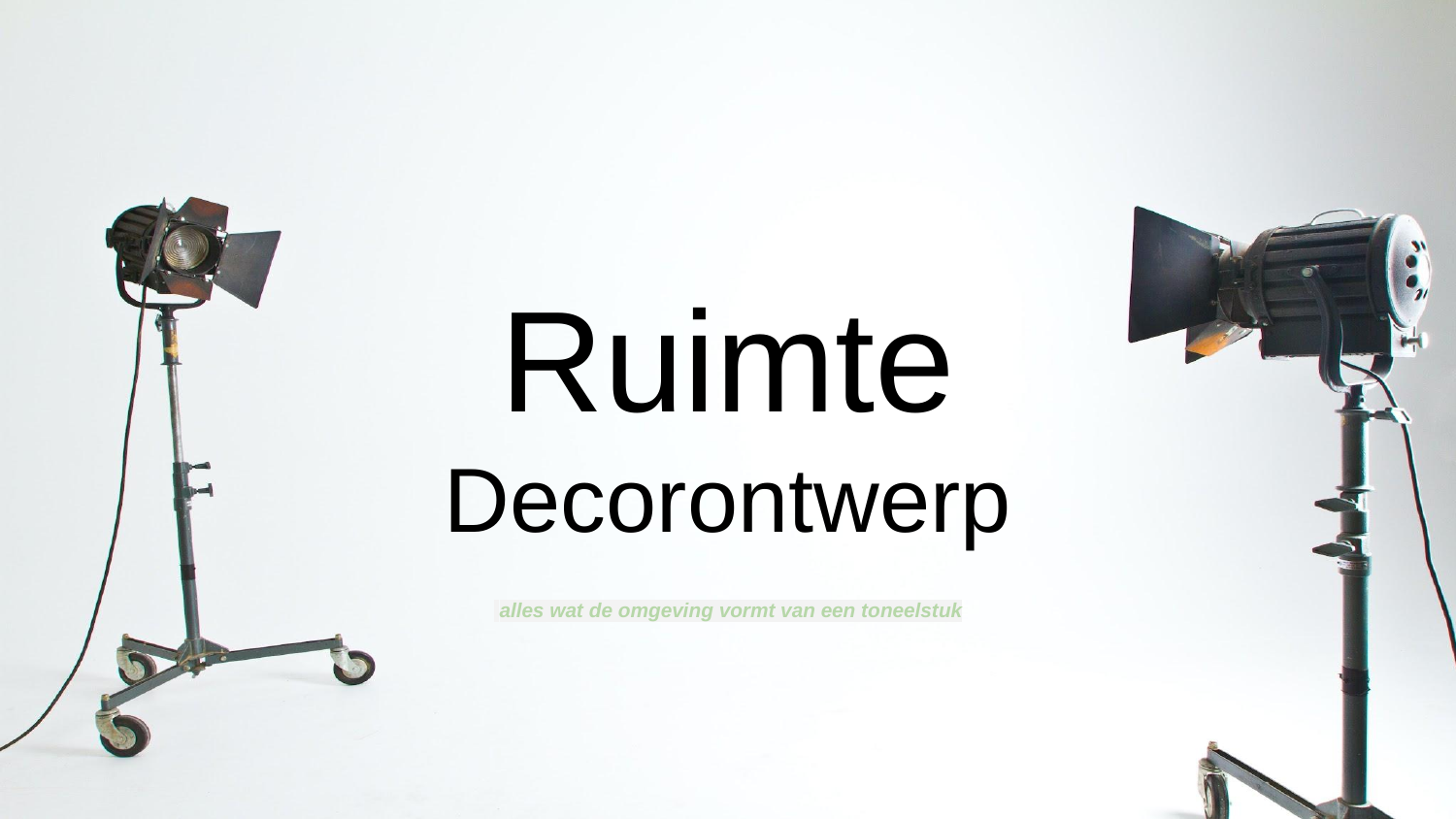

# Ruimte
Decorontwerp
 alles wat de omgeving vormt van een toneelstuk